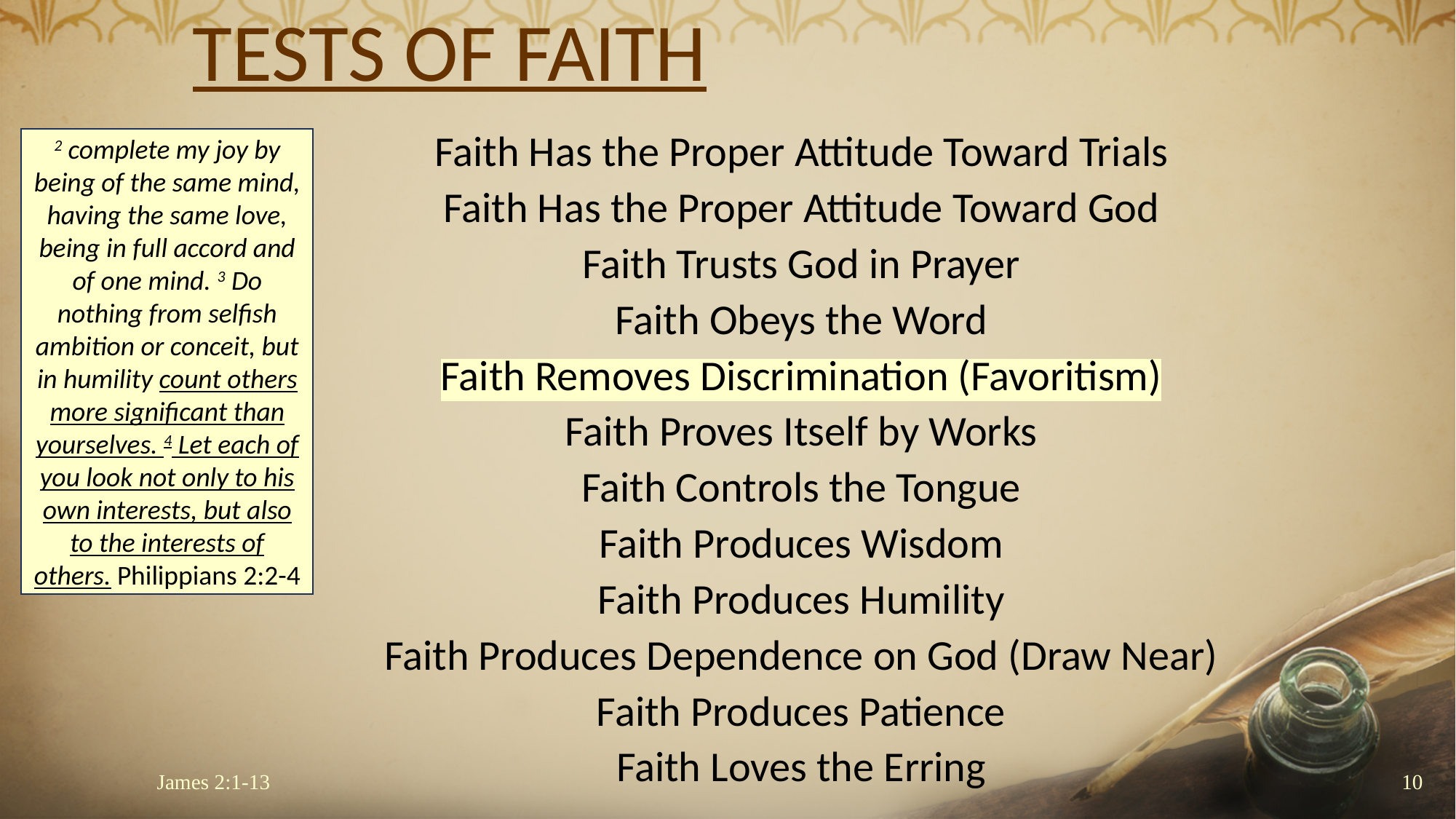

# TESTS OF FAITH
2 complete my joy by being of the same mind, having the same love, being in full accord and of one mind. 3 Do nothing from selfish ambition or conceit, but in humility count others more significant than yourselves. 4 Let each of you look not only to his own interests, but also to the interests of others. Philippians 2:2-4
Faith Has the Proper Attitude Toward Trials
Faith Has the Proper Attitude Toward God
Faith Trusts God in Prayer
Faith Obeys the Word
Faith Removes Discrimination (Favoritism)
Faith Proves Itself by Works
Faith Controls the Tongue
Faith Produces Wisdom
Faith Produces Humility
Faith Produces Dependence on God (Draw Near)
Faith Produces Patience
Faith Loves the Erring
James 2:1-13
10